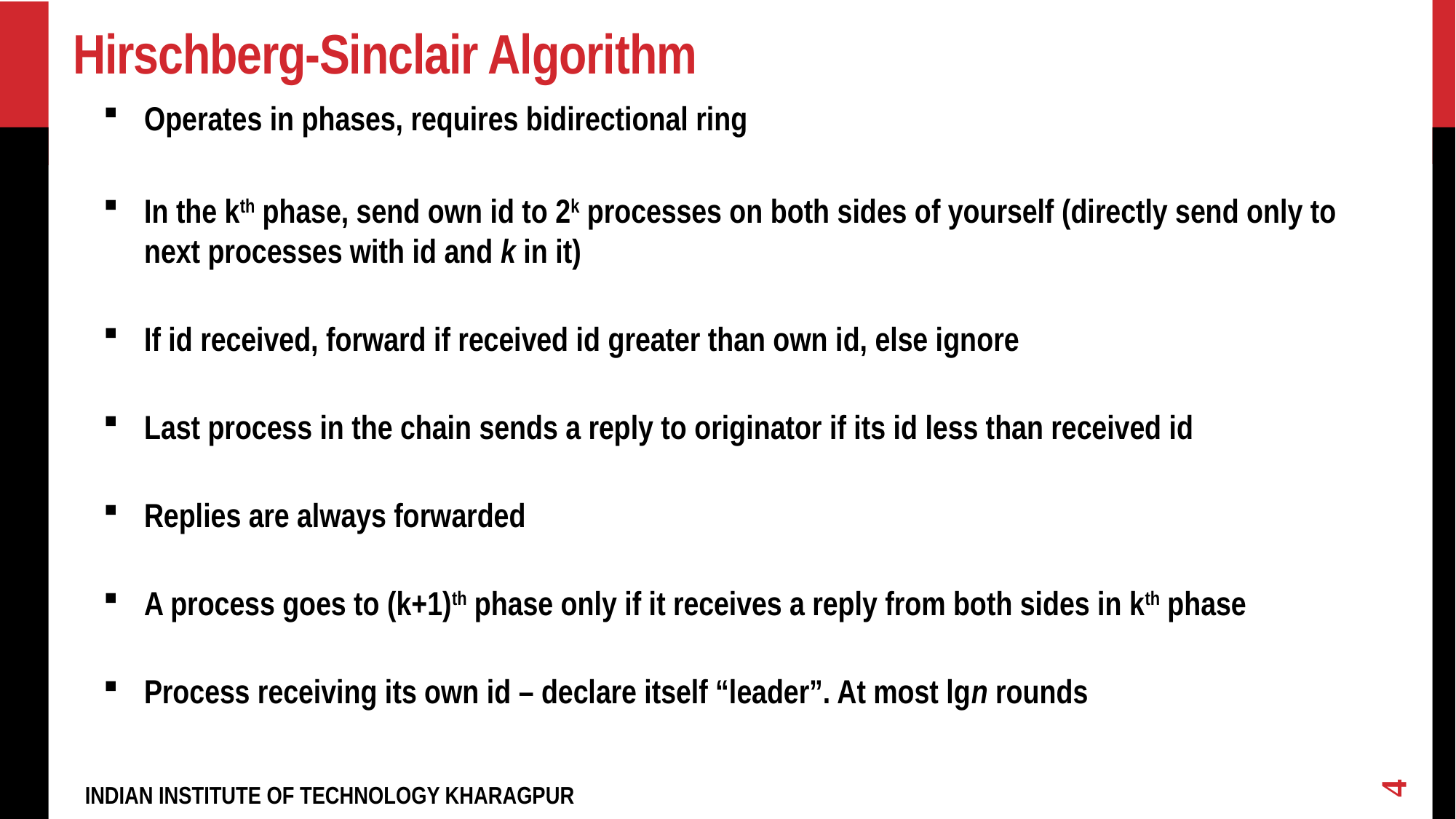

# Hirschberg-Sinclair Algorithm
Operates in phases, requires bidirectional ring

In the kth phase, send own id to 2k processes on both sides of yourself (directly send only to next processes with id and k in it)

If id received, forward if received id greater than own id, else ignore

Last process in the chain sends a reply to originator if its id less than received id

Replies are always forwarded

A process goes to (k+1)th phase only if it receives a reply from both sides in kth phase

Process receiving its own id – declare itself “leader”. At most lgn rounds
4
INDIAN INSTITUTE OF TECHNOLOGY KHARAGPUR